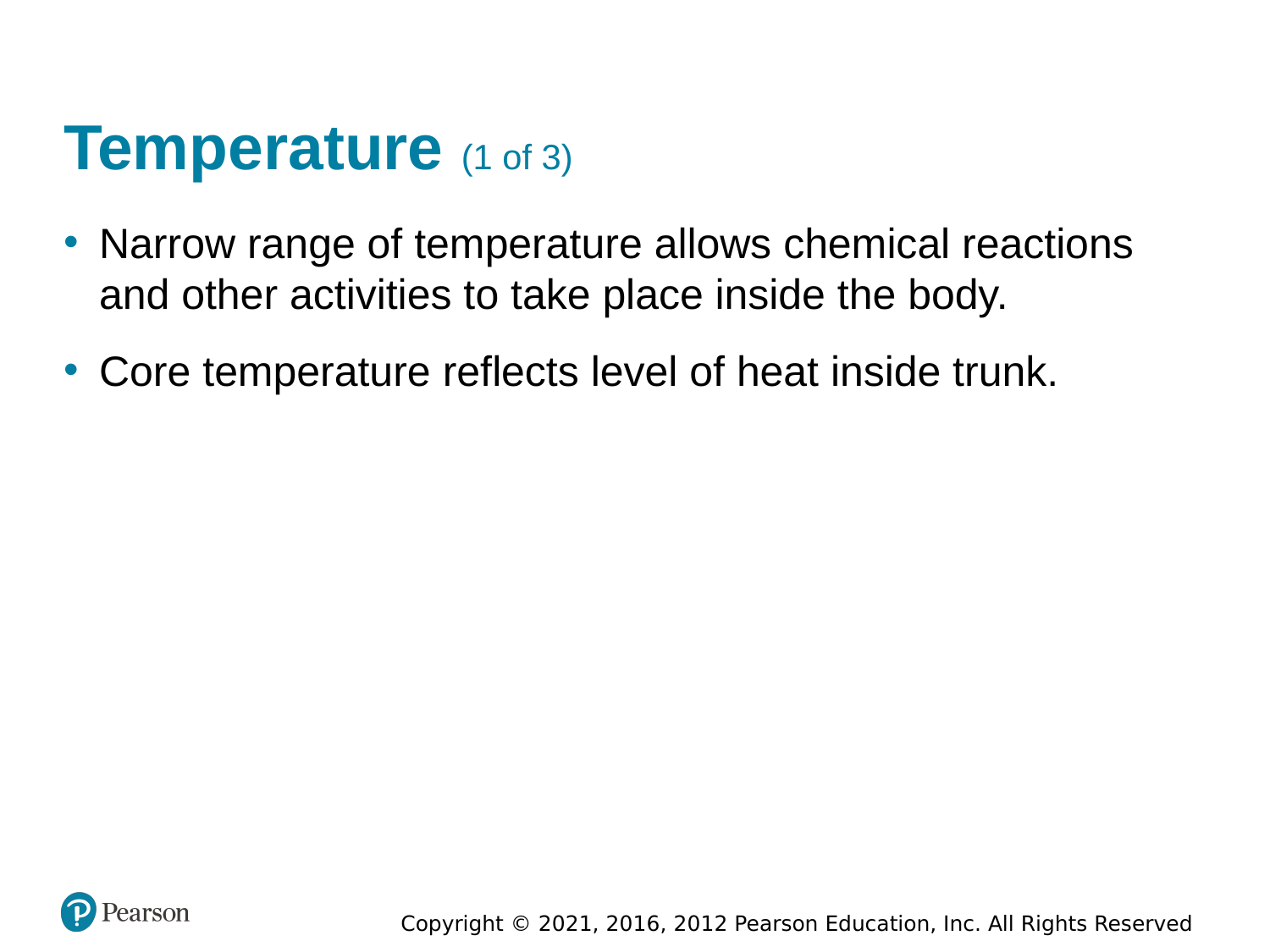

# Temperature (1 of 3)
Narrow range of temperature allows chemical reactions and other activities to take place inside the body.
Core temperature reflects level of heat inside trunk.